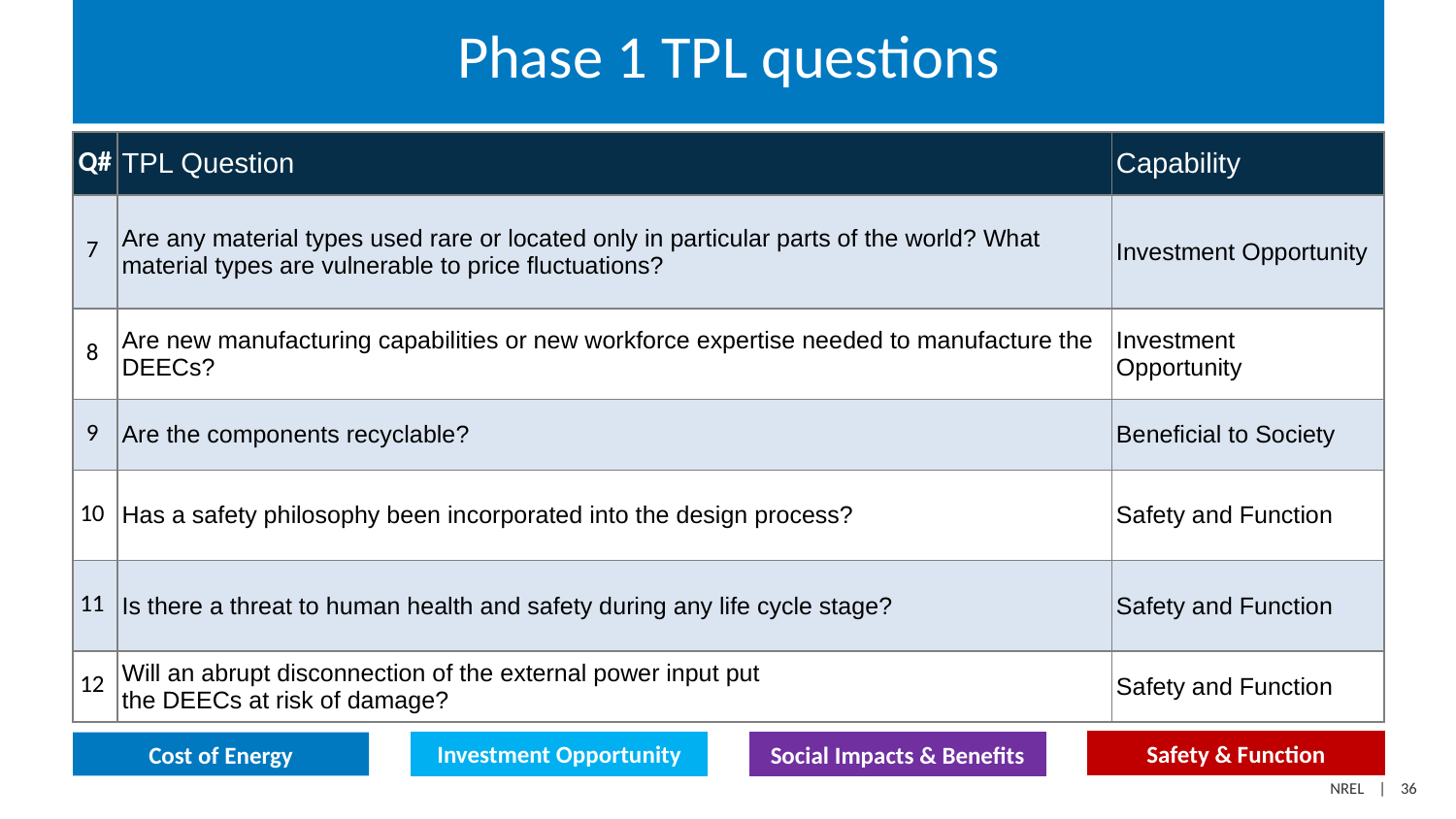

# Phase 1 TPL questions
| Q# | TPL Question | Capability |
| --- | --- | --- |
| 7 | Are any material types used rare or located only in particular parts of the world? What material types are vulnerable to price fluctuations? | Investment Opportunity |
| 8 | Are new manufacturing capabilities or new workforce expertise needed to manufacture the DEECs? | Investment Opportunity |
| 9 | Are the components recyclable? | Beneficial to Society |
| 10 | Has a safety philosophy been incorporated into the design process? | Safety and Function |
| 11 | Is there a threat to human health and safety during any life cycle stage? | Safety and Function |
| 12 | Will an abrupt disconnection of the external power input put the DEECs at risk of damage? | Safety and Function |
Safety & Function
Investment Opportunity
Cost of Energy
Social Impacts & Benefits